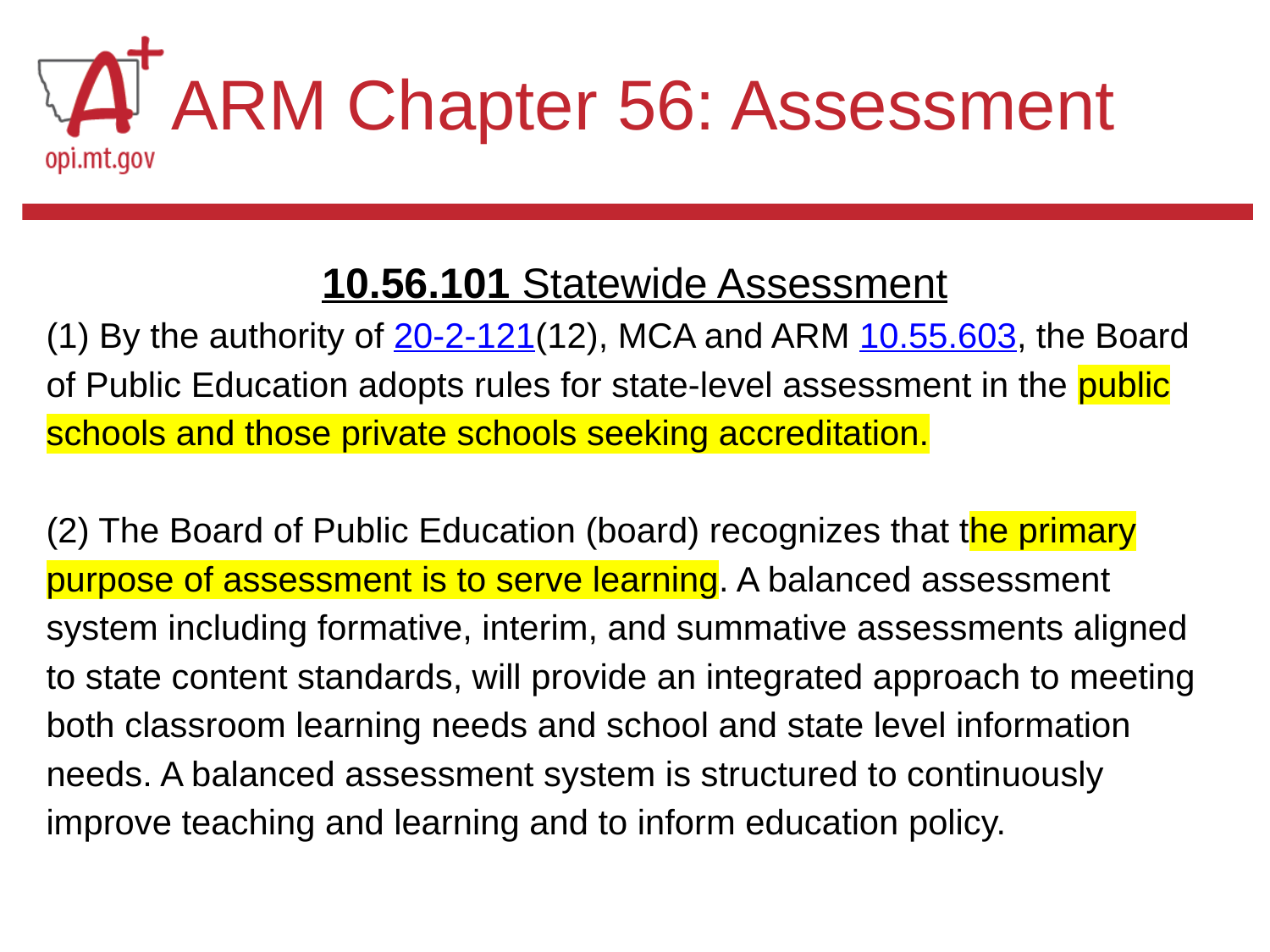

# ARM Chapter 56: Assessment
10.56.101 Statewide Assessment
(1) By the authority of 20-2-121(12), MCA and ARM 10.55.603, the Board of Public Education adopts rules for state-level assessment in the public schools and those private schools seeking accreditation.

(2) The Board of Public Education (board) recognizes that the primary purpose of assessment is to serve learning. A balanced assessment system including formative, interim, and summative assessments aligned to state content standards, will provide an integrated approach to meeting both classroom learning needs and school and state level information needs. A balanced assessment system is structured to continuously improve teaching and learning and to inform education policy.